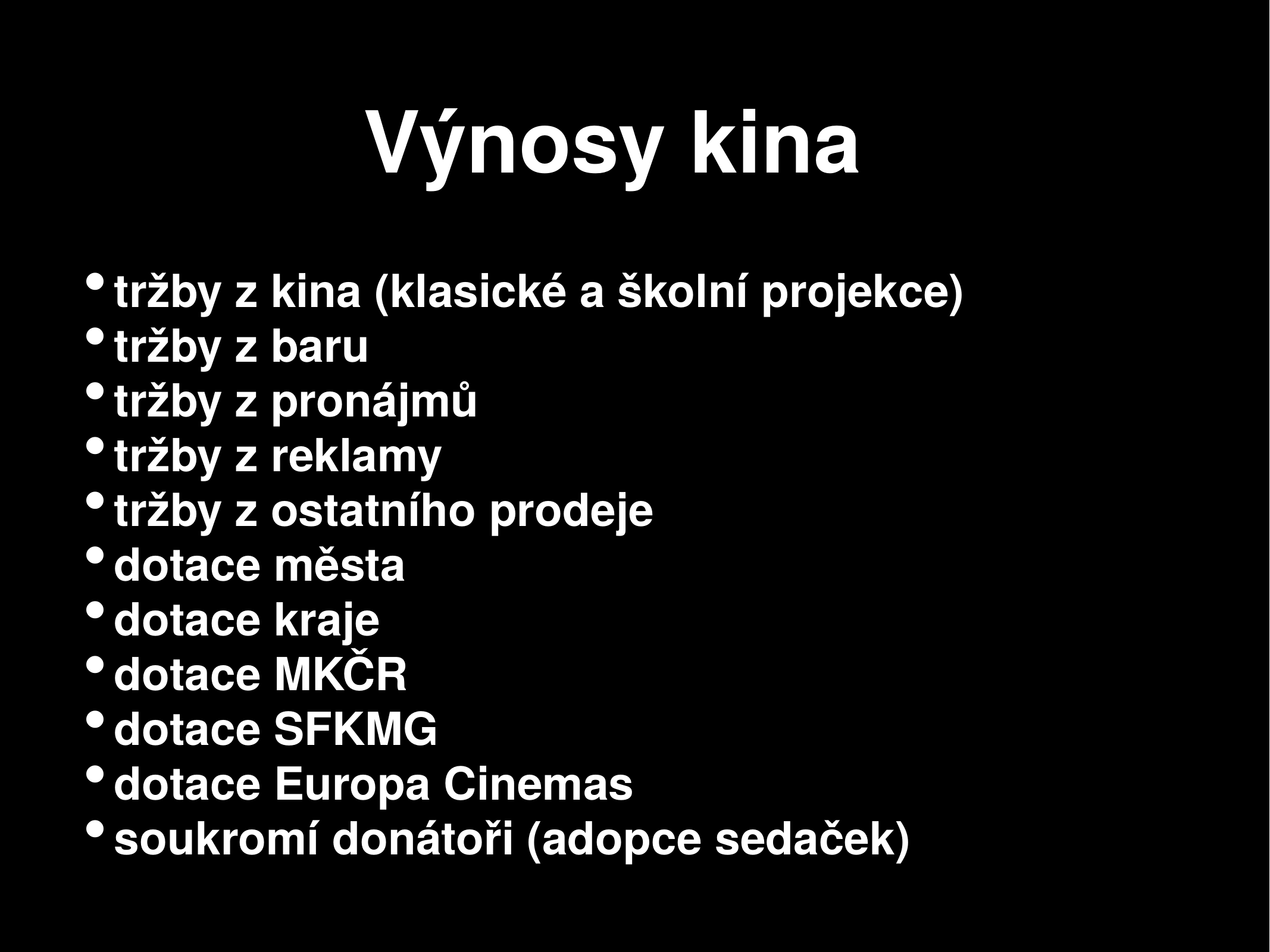

# Výnosy kina

tržby z kina (klasické a školní projekce)
tržby z baru
tržby z pronájmů
tržby z reklamy
tržby z ostatního prodeje
dotace města
dotace kraje
dotace MKČR
dotace SFKMG
dotace Europa Cinemas
soukromí donátoři (adopce sedaček)